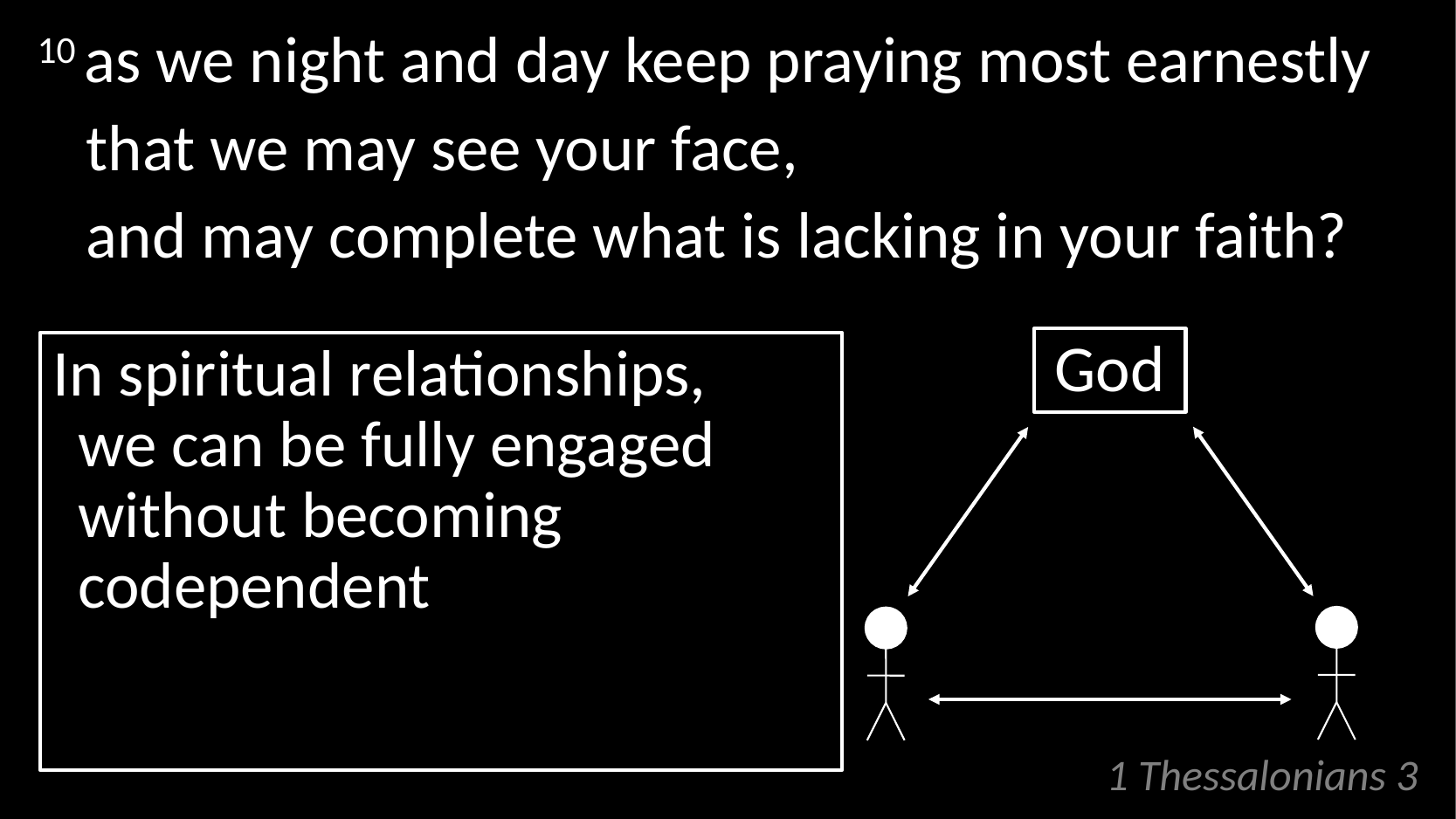

10 as we night and day keep praying most earnestly
	that we may see your face,
	and may complete what is lacking in your faith?
God

In spiritual relationships,
we can be fully engaged without becoming codependent

# 1 Thessalonians 3